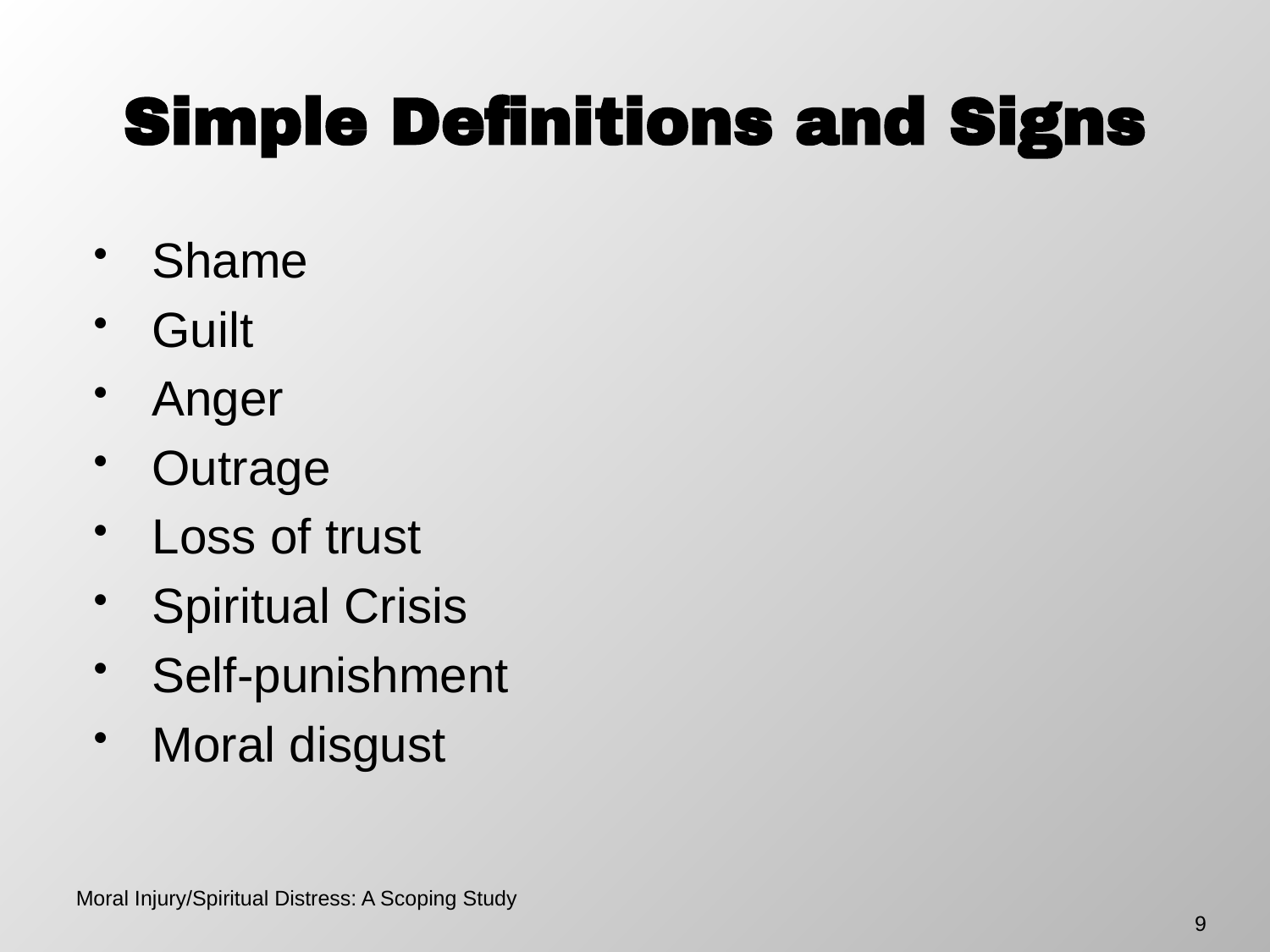

# Simple Definitions and Signs
Shame
Guilt
Anger
Outrage
Loss of trust
Spiritual Crisis
Self-punishment
Moral disgust

Moral Injury/Spiritual Distress: A Scoping Study

9